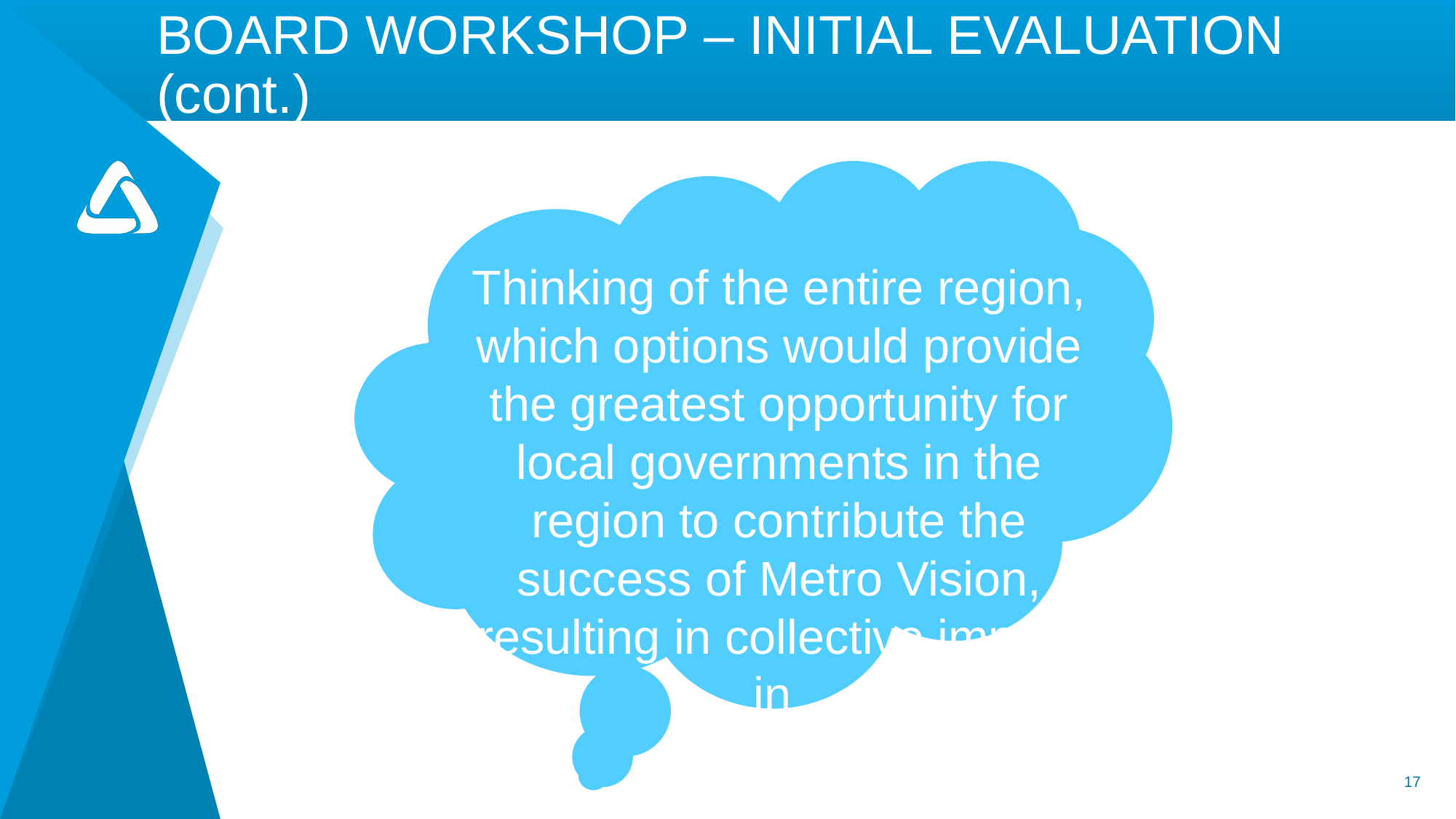

# BOARD WORKSHOP – INITIAL EVALUATION (cont.)

Thinking of the entire region, which options would provide the greatest opportunity for local governments in the region to contribute the success of Metro Vision, resulting in collective impact in
the region?
17